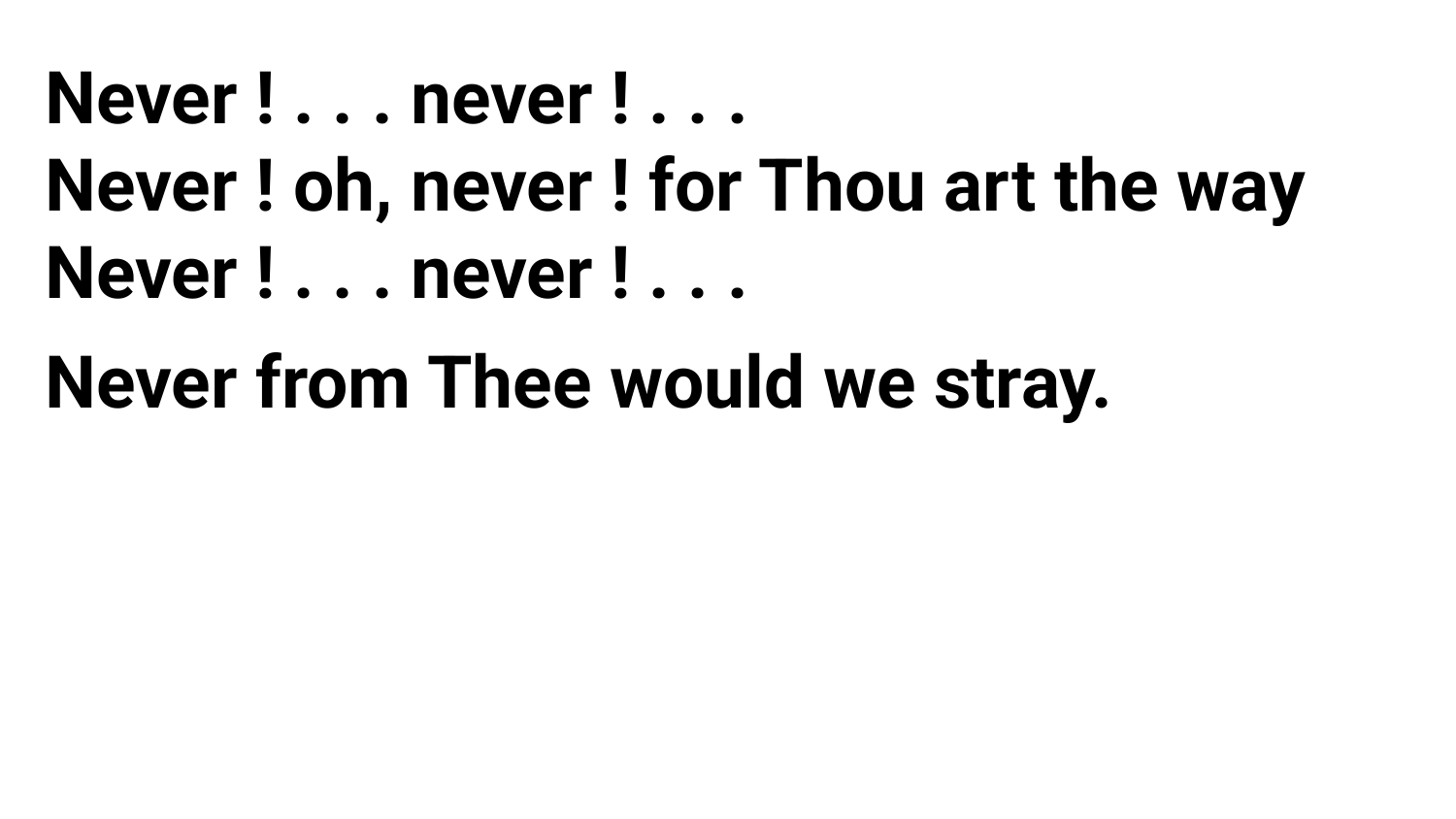

Never ! . . . never ! . . .
Never ! oh, never ! for Thou art the way
Never ! . . . never ! . . .
Never from Thee would we stray.